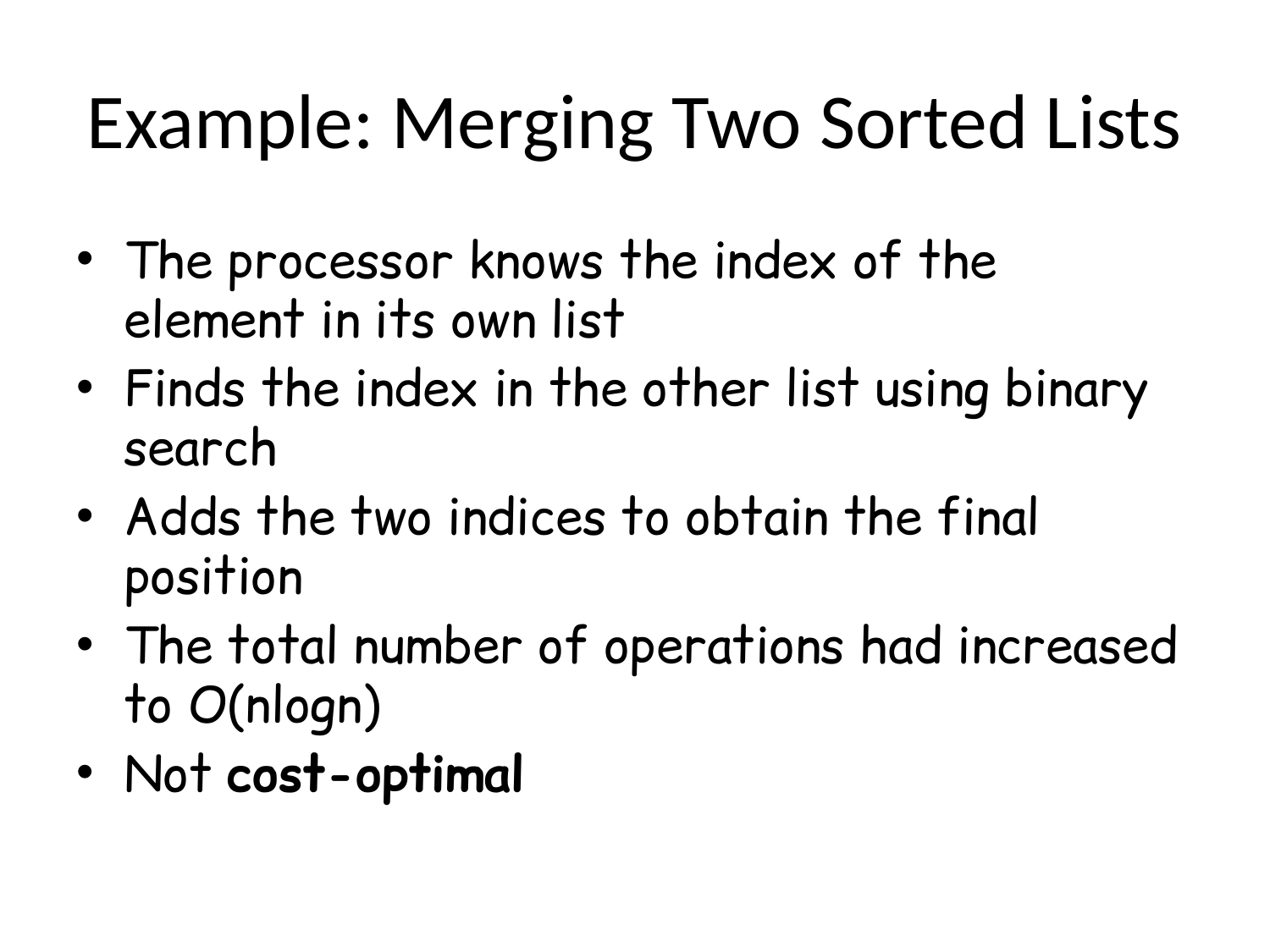

# Example: Merging Two Sorted Lists
The processor knows the index of the element in its own list
Finds the index in the other list using binary search
Adds the two indices to obtain the final position
The total number of operations had increased to O(nlogn)
Not cost-optimal